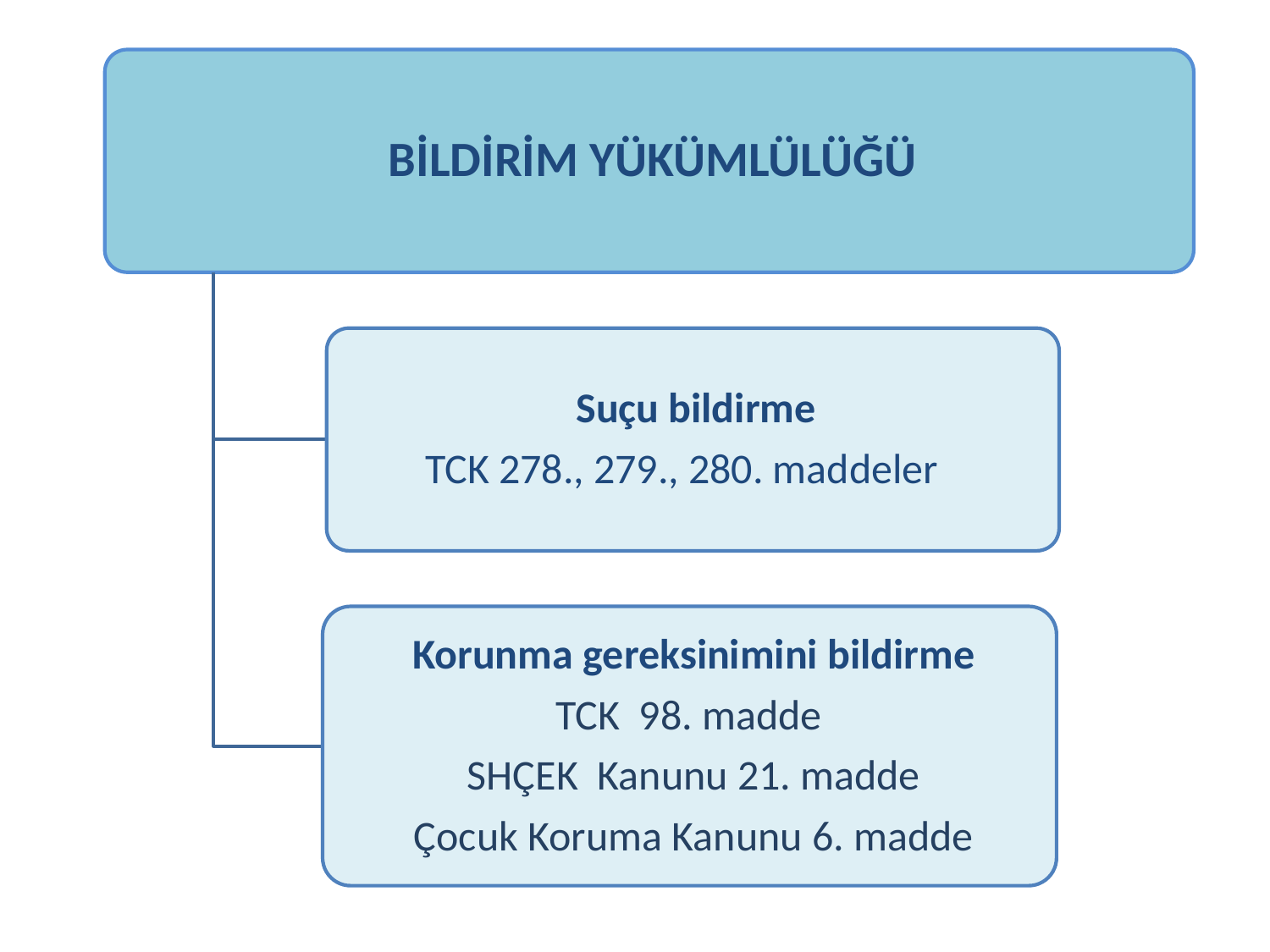

BİLDİRİM YÜKÜMLÜLÜĞÜ
Suçu bildirme
TCK 278., 279., 280. maddeler
Korunma gereksinimini bildirme
TCK  98. madde
SHÇEK  Kanunu 21. madde
Çocuk Koruma Kanunu 6. madde